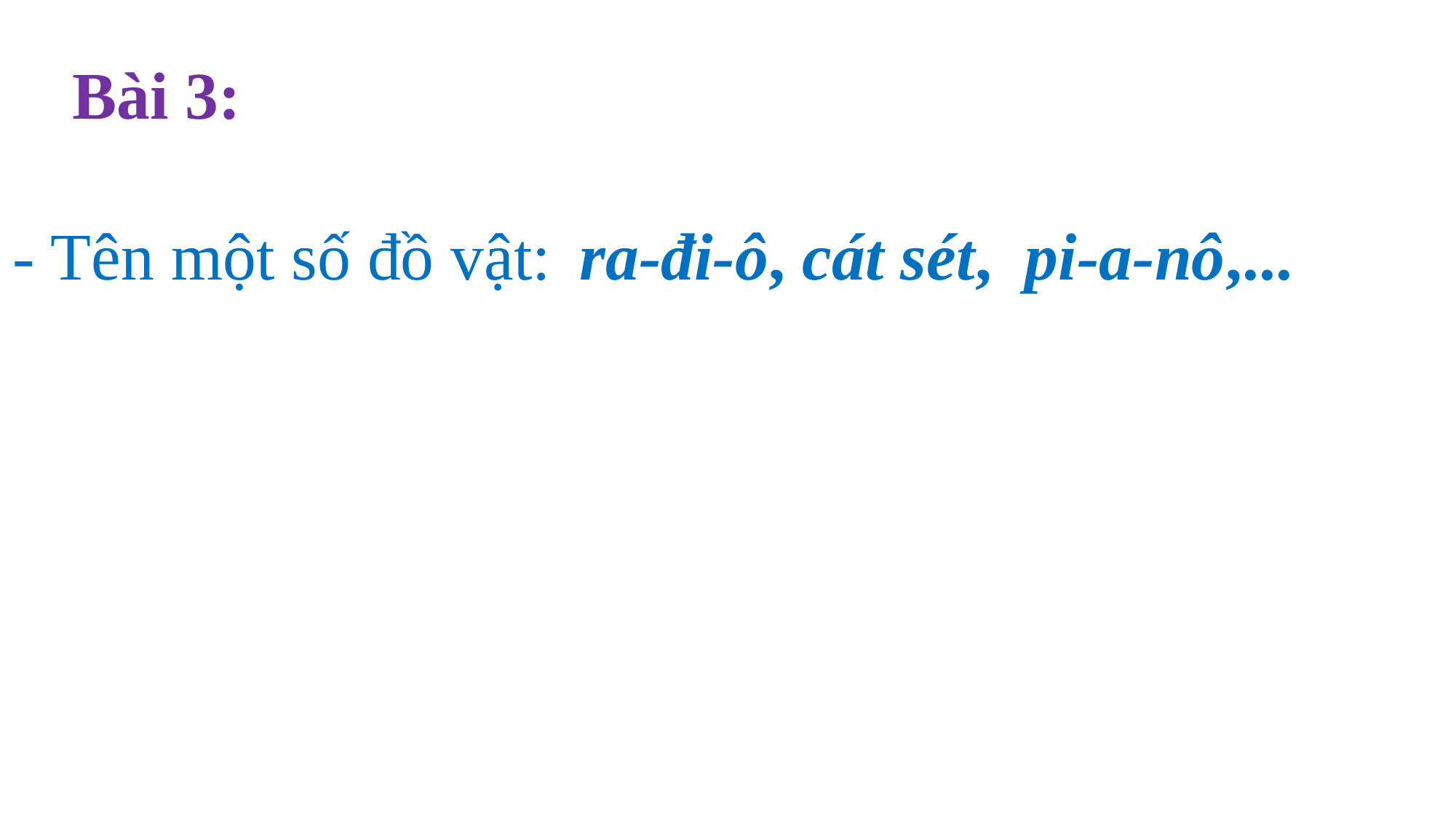

Bài 3:
ra-đi-ô, cát sét,  pi-a-nô,...
- Tên một số đồ vật: